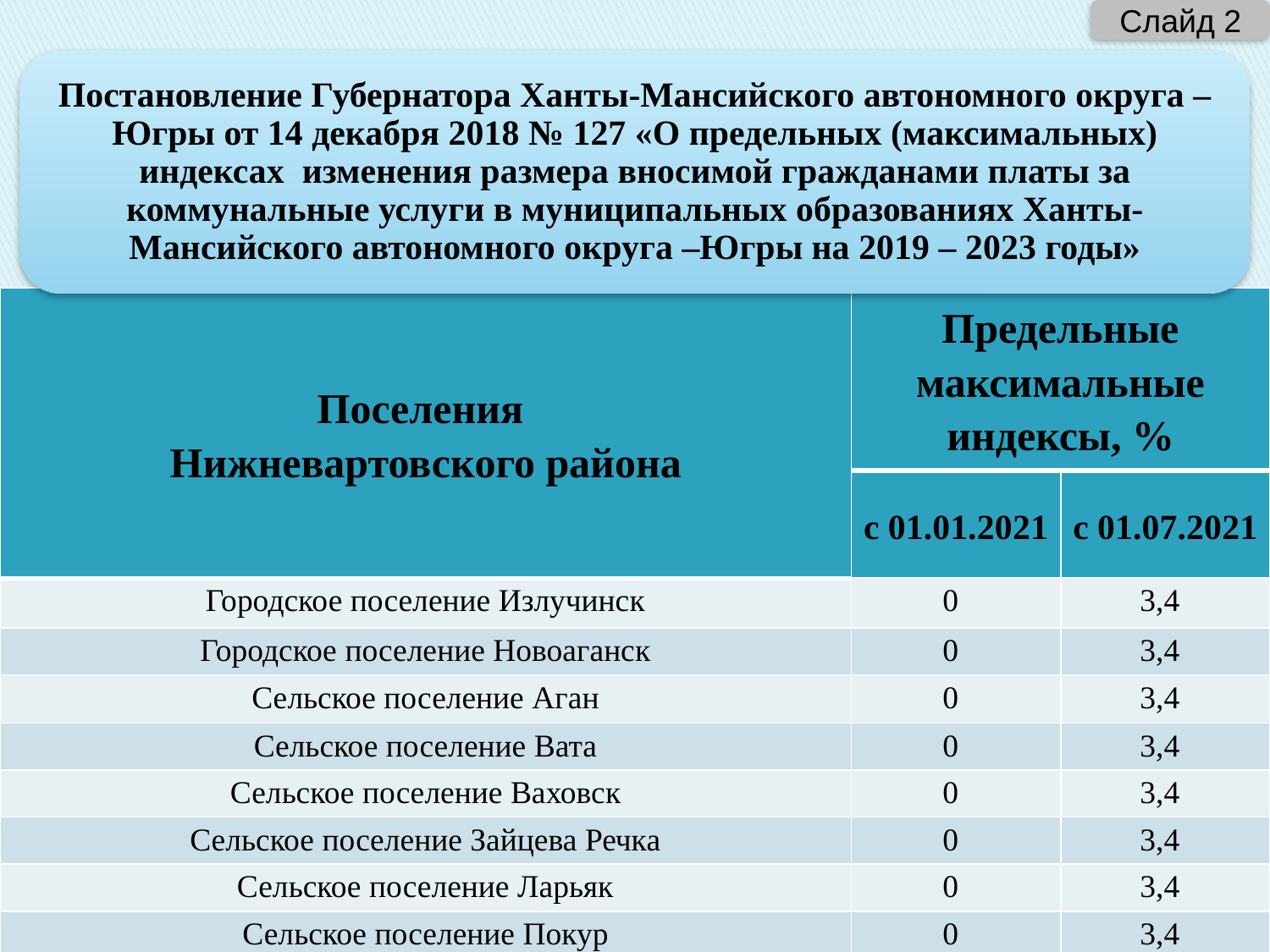

Слайд 2
Постановление Губернатора Ханты-Мансийского автономного округа – Югры от 14 декабря 2018 № 127 «О предельных (максимальных) индексах  изменения размера вносимой гражданами платы за коммунальные услуги в муниципальных образованиях Ханты-Мансийского автономного округа –Югры на 2019 – 2023 годы»
| Поселения Нижневартовского района | Предельные максимальные индексы, % |  |
| --- | --- | --- |
|  | с 01.01.2021 | с 01.07.2021 |
| Городское поселение Излучинск | 0 | 3,4 |
| Городское поселение Новоаганск | 0 | 3,4 |
| Сельское поселение Аган | 0 | 3,4 |
| Сельское поселение Вата | 0 | 3,4 |
| Сельское поселение Ваховск | 0 | 3,4 |
| Сельское поселение Зайцева Речка | 0 | 3,4 |
| Сельское поселение Ларьяк | 0 | 3,4 |
| Сельское поселение Покур | 0 | 3,4 |